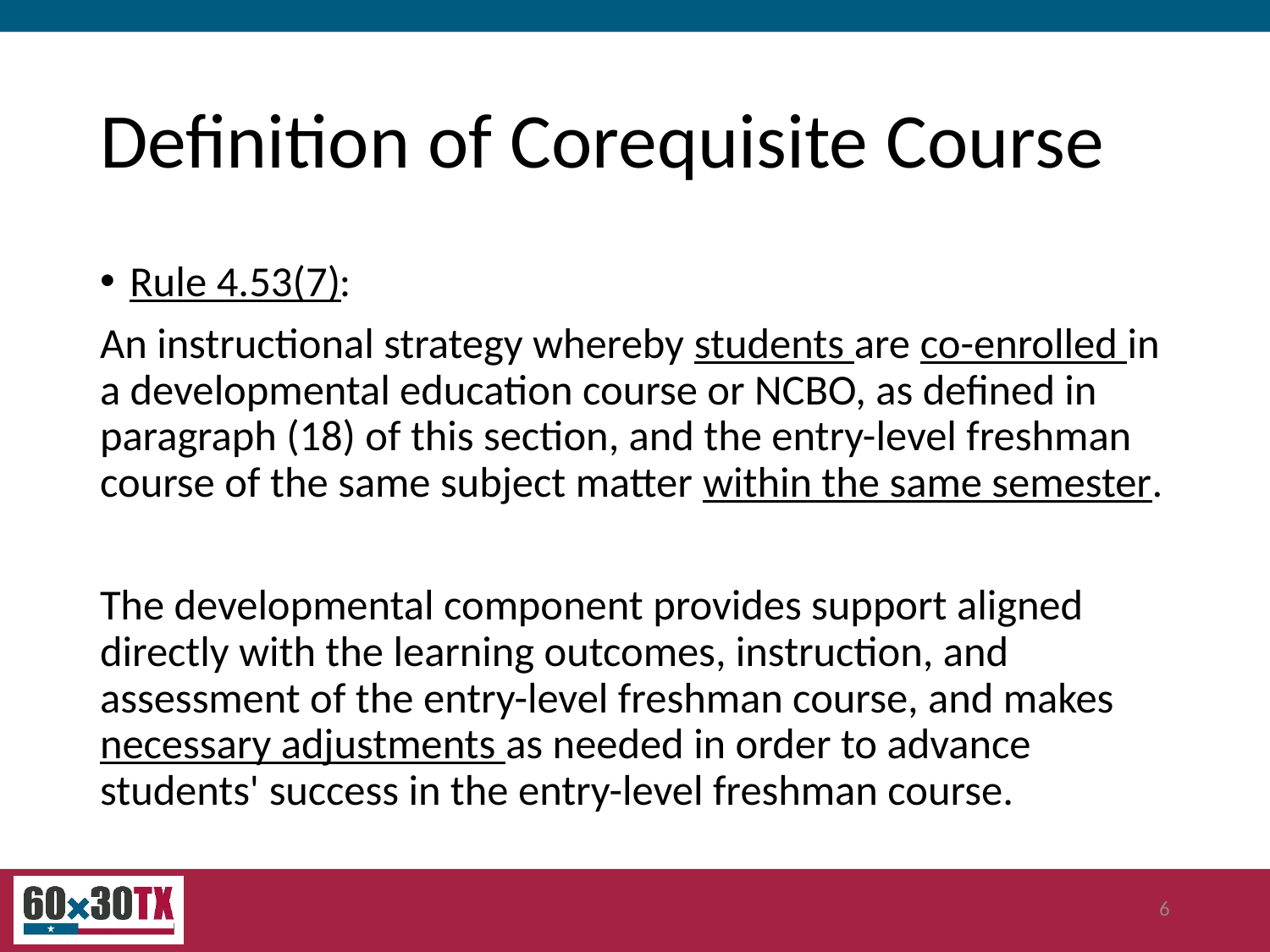

# Definition of Corequisite Course
Rule 4.53(7):
An instructional strategy whereby students are co-enrolled in a developmental education course or NCBO, as defined in paragraph (18) of this section, and the entry-level freshman course of the same subject matter within the same semester.

The developmental component provides support aligned directly with the learning outcomes, instruction, and assessment of the entry-level freshman course, and makes necessary adjustments as needed in order to advance students' success in the entry-level freshman course.

6